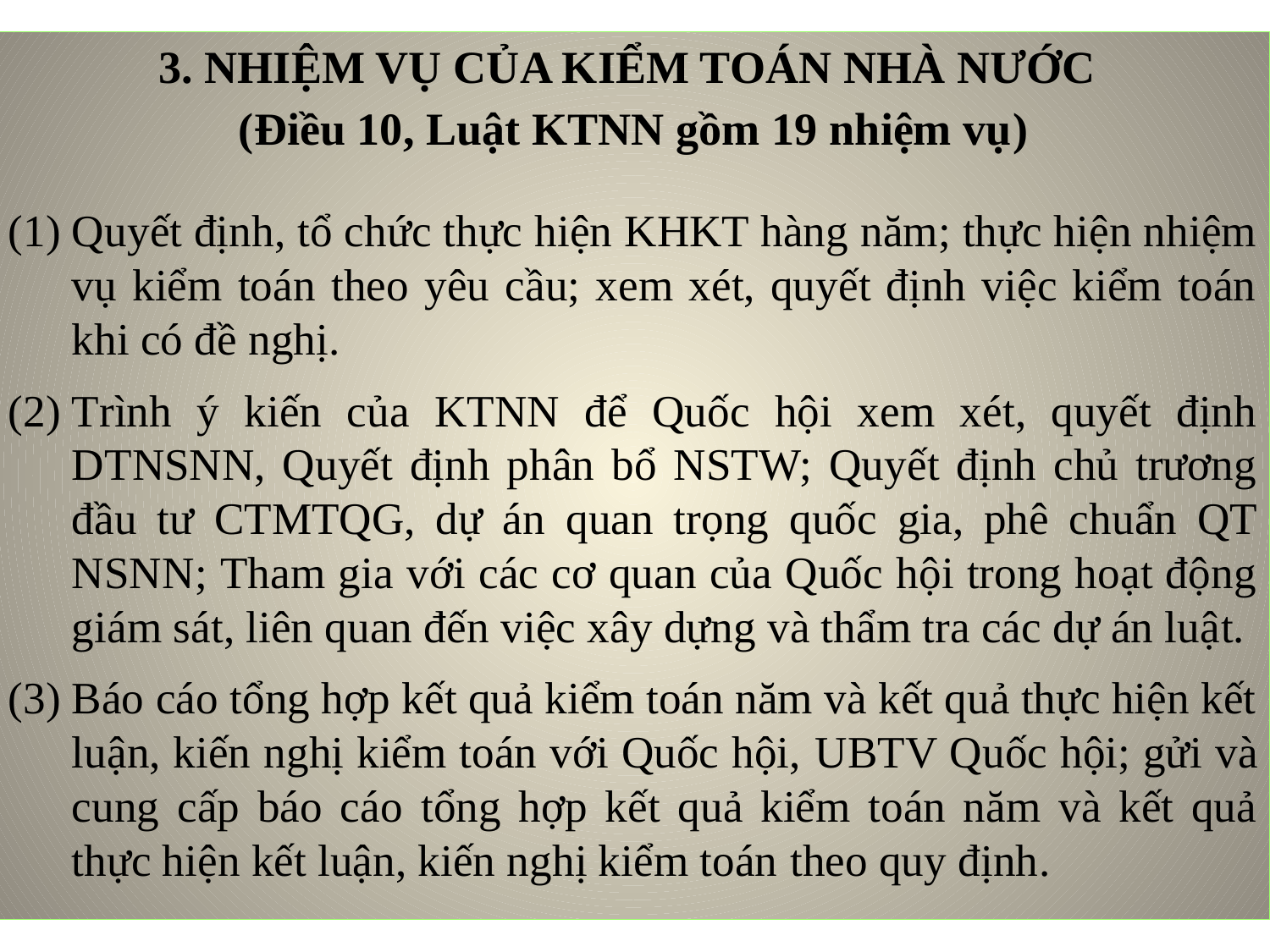

3. NHIỆM VỤ CỦA KIỂM TOÁN NHÀ NƯỚC
(Điều 10, Luật KTNN gồm 19 nhiệm vụ)

(1)	Quyết định, tổ chức thực hiện KHKT hàng năm; thực hiện nhiệm vụ kiểm toán theo yêu cầu; xem xét, quyết định việc kiểm toán khi có đề nghị.
(2)	Trình ý kiến của KTNN để Quốc hội xem xét, quyết định DTNSNN, Quyết định phân bổ NSTW; Quyết định chủ trương đầu tư CTMTQG, dự án quan trọng quốc gia, phê chuẩn QT NSNN; Tham gia với các cơ quan của Quốc hội trong hoạt động giám sát, liên quan đến việc xây dựng và thẩm tra các dự án luật.
(3)	Báo cáo tổng hợp kết quả kiểm toán năm và kết quả thực hiện kết luận, kiến nghị kiểm toán với Quốc hội, UBTV Quốc hội; gửi và cung cấp báo cáo tổng hợp kết quả kiểm toán năm và kết quả thực hiện kết luận, kiến nghị kiểm toán theo quy định.